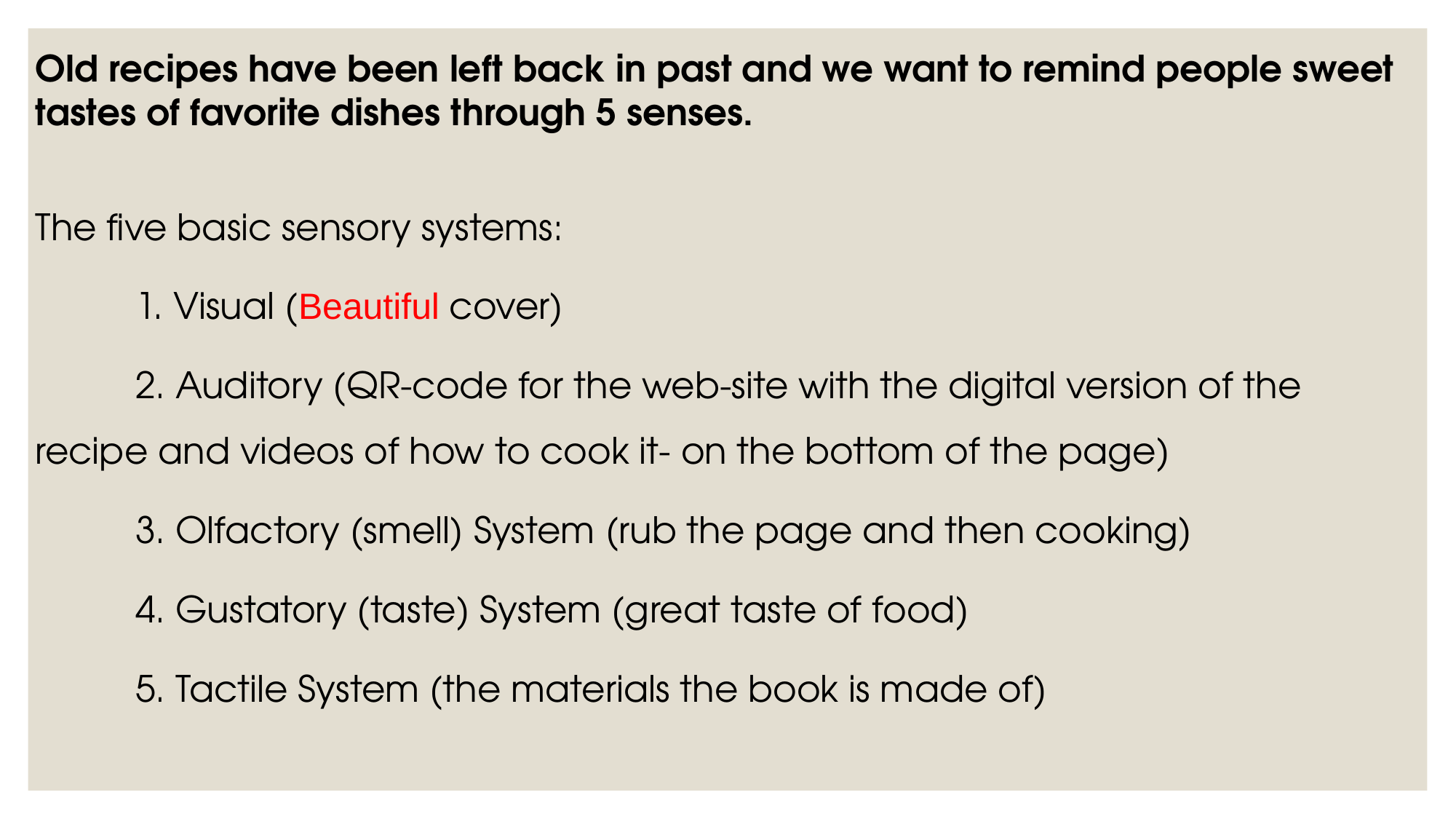

Old recipes have been left back in past and we want to remind people sweet tastes of favorite dishes through 5 senses.

The five basic sensory systems:
          1. Visual (Beautiful cover)
          2. Auditory (QR-code for the web-site with the digital version of the recipe and videos of how to cook it- on the bottom of the page)
          3. Olfactory (smell) System (rub the page and then cooking)
          4. Gustatory (taste) System (great taste of food)
          5. Tactile System (the materials the book is made of)